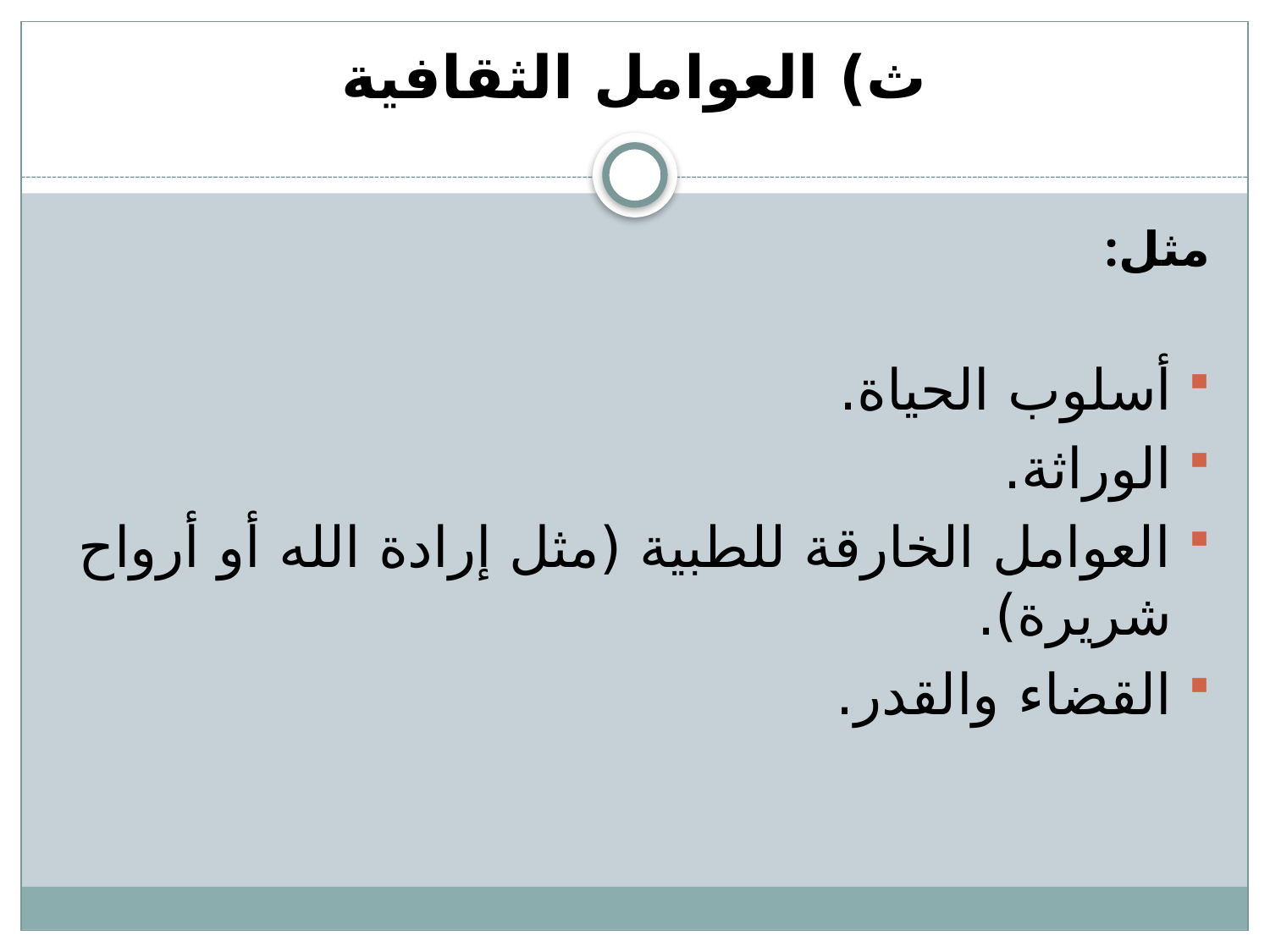

# ث) العوامل الثقافية
مثل:

أسلوب الحياة.
الوراثة.
العوامل الخارقة للطبية (مثل إرادة الله أو أرواح شريرة).
القضاء والقدر.